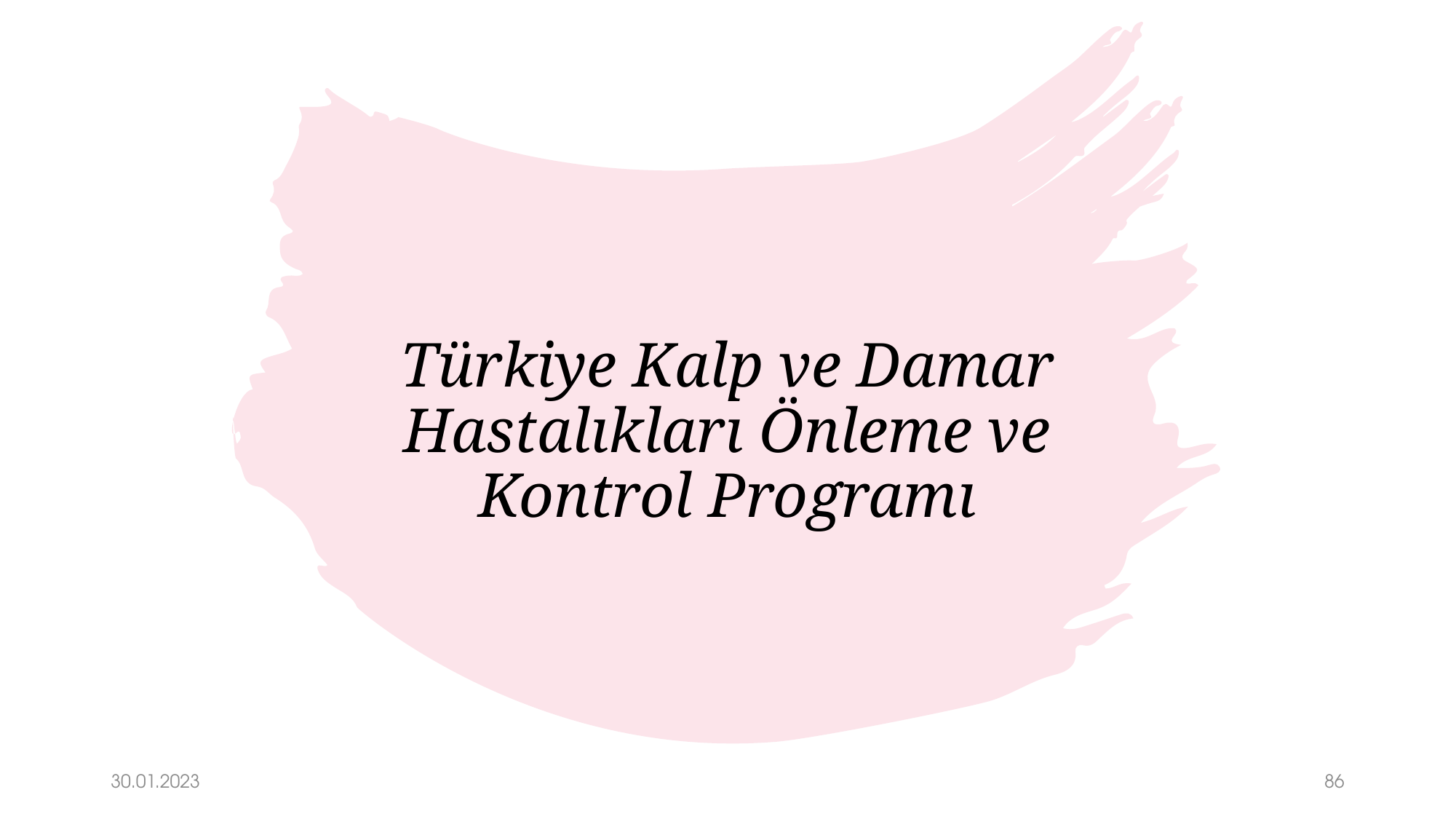

# Türkiye Kalp ve Damar Hastalıkları Önleme ve Kontrol Programı
30.01.2023

86